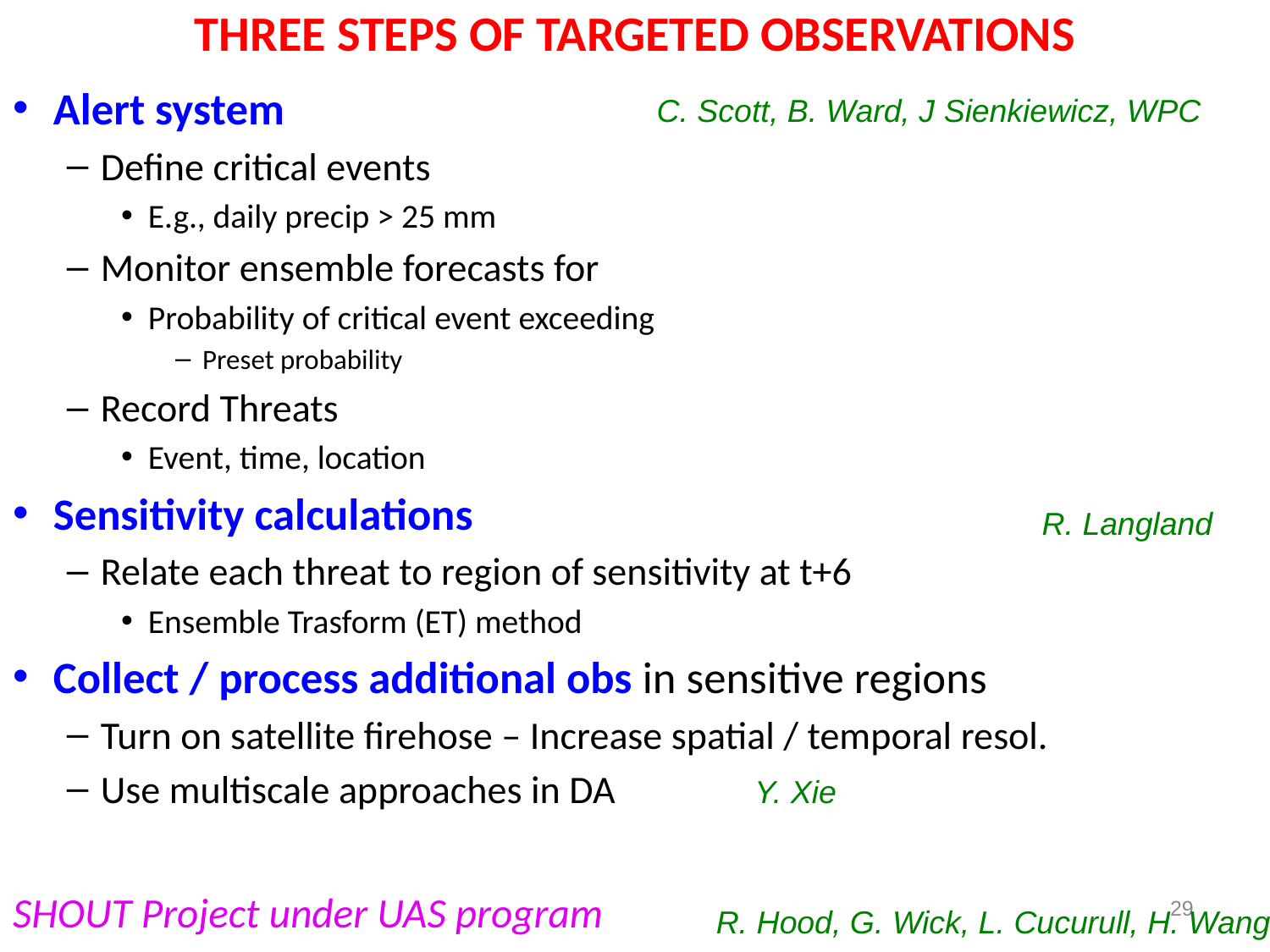

THREE STEPS OF TARGETED OBSERVATIONS
Alert system
Define critical events
E.g., daily precip > 25 mm
Monitor ensemble forecasts for
Probability of critical event exceeding
Preset probability
Record Threats
Event, time, location
Sensitivity calculations
Relate each threat to region of sensitivity at t+6
Ensemble Trasform (ET) method
Collect / process additional obs in sensitive regions
Turn on satellite firehose – Increase spatial / temporal resol.
Use multiscale approaches in DA

SHOUT Project under UAS program

C. Scott, B. Ward, J Sienkiewicz, WPC
R. Langland
Y. Xie
29
R. Hood, G. Wick, L. Cucurull, H. Wang